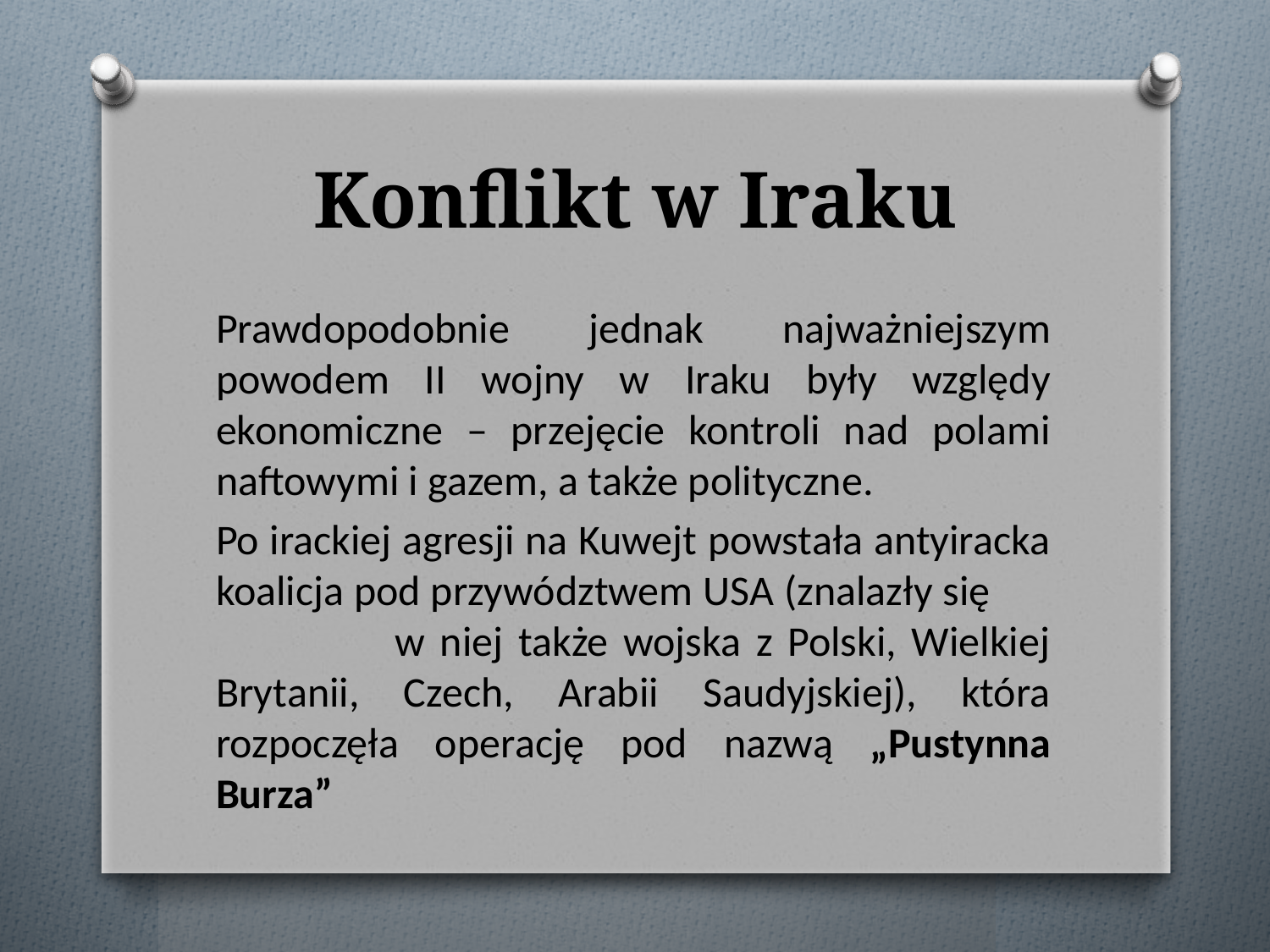

# Konflikt w Iraku
Prawdopodobnie jednak najważniejszym powodem II wojny w Iraku były względy ekonomiczne – przejęcie kontroli nad polami naftowymi i gazem, a także polityczne.
Po irackiej agresji na Kuwejt powstała antyiracka koalicja pod przywództwem USA (znalazły się                   w niej także wojska z Polski, Wielkiej Brytanii, Czech, Arabii Saudyjskiej), która rozpoczęła operację pod nazwą „Pustynna Burza”